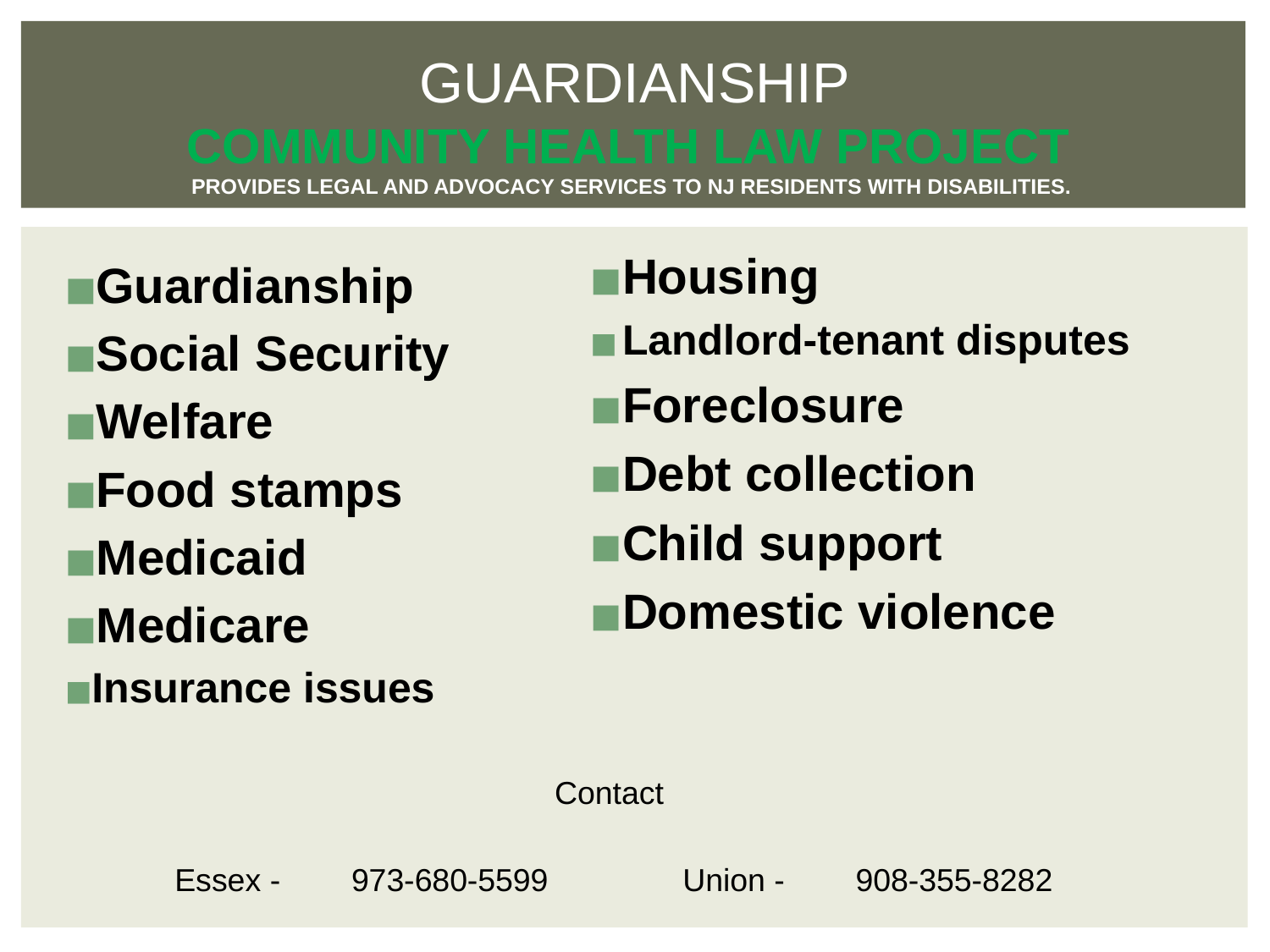

# GUARDIANSHIP COMMUNITY HEALTH LAW PROJECT PROVIDES LEGAL AND ADVOCACY SERVICES TO NJ RESIDENTS WITH DISABILITIES.
Guardianship
Social Security
Welfare
Food stamps
Medicaid
Medicare
Insurance issues
Housing
Landlord-tenant disputes
Foreclosure
Debt collection
Child support
Domestic violence
Contact

Essex -        973-680-5599		Union -        908-355-8282